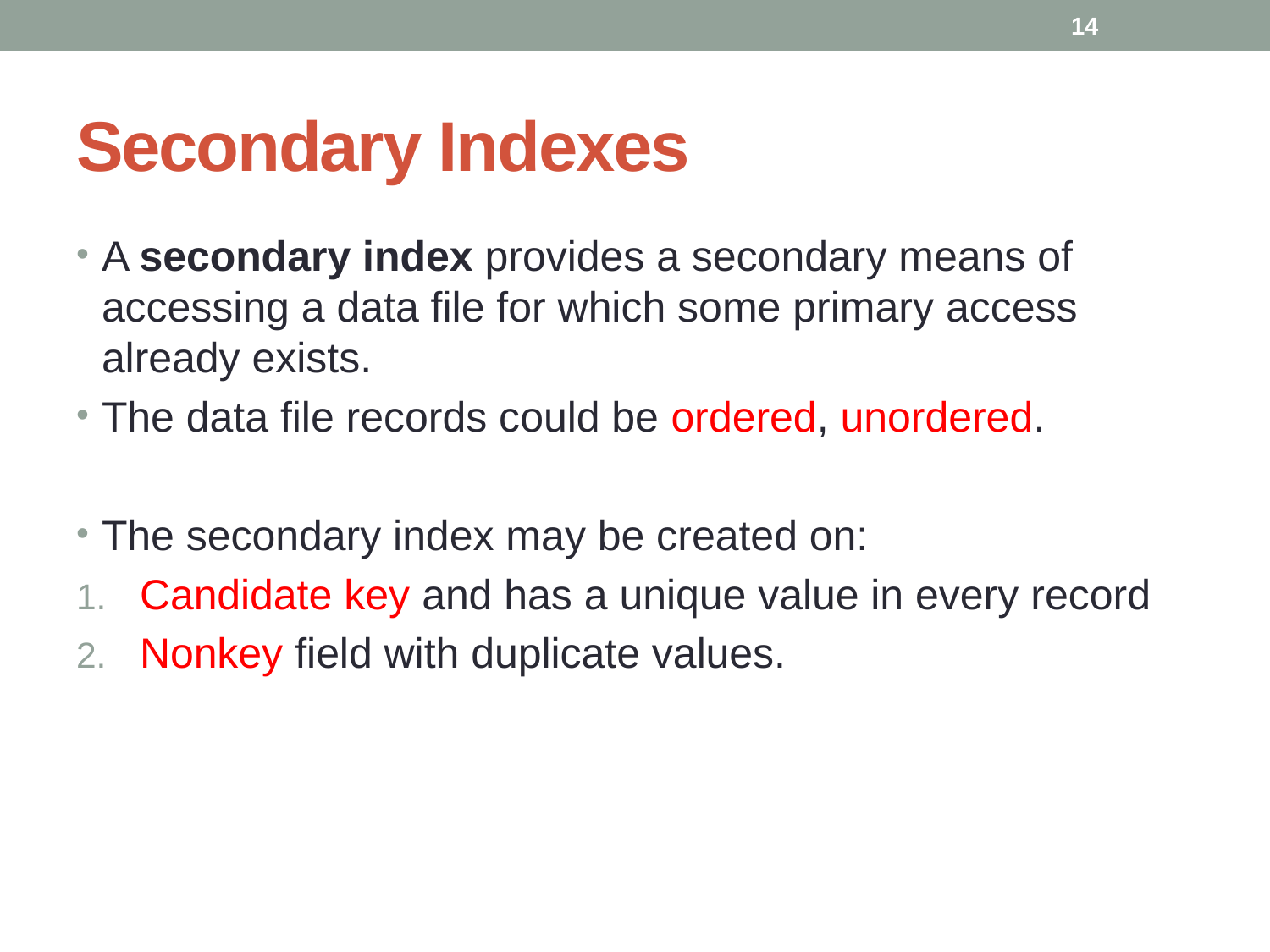

14
# Secondary Indexes
A secondary index provides a secondary means of accessing a data file for which some primary access already exists.
The data file records could be ordered, unordered.

The secondary index may be created on:
Candidate key and has a unique value in every record
Nonkey field with duplicate values.